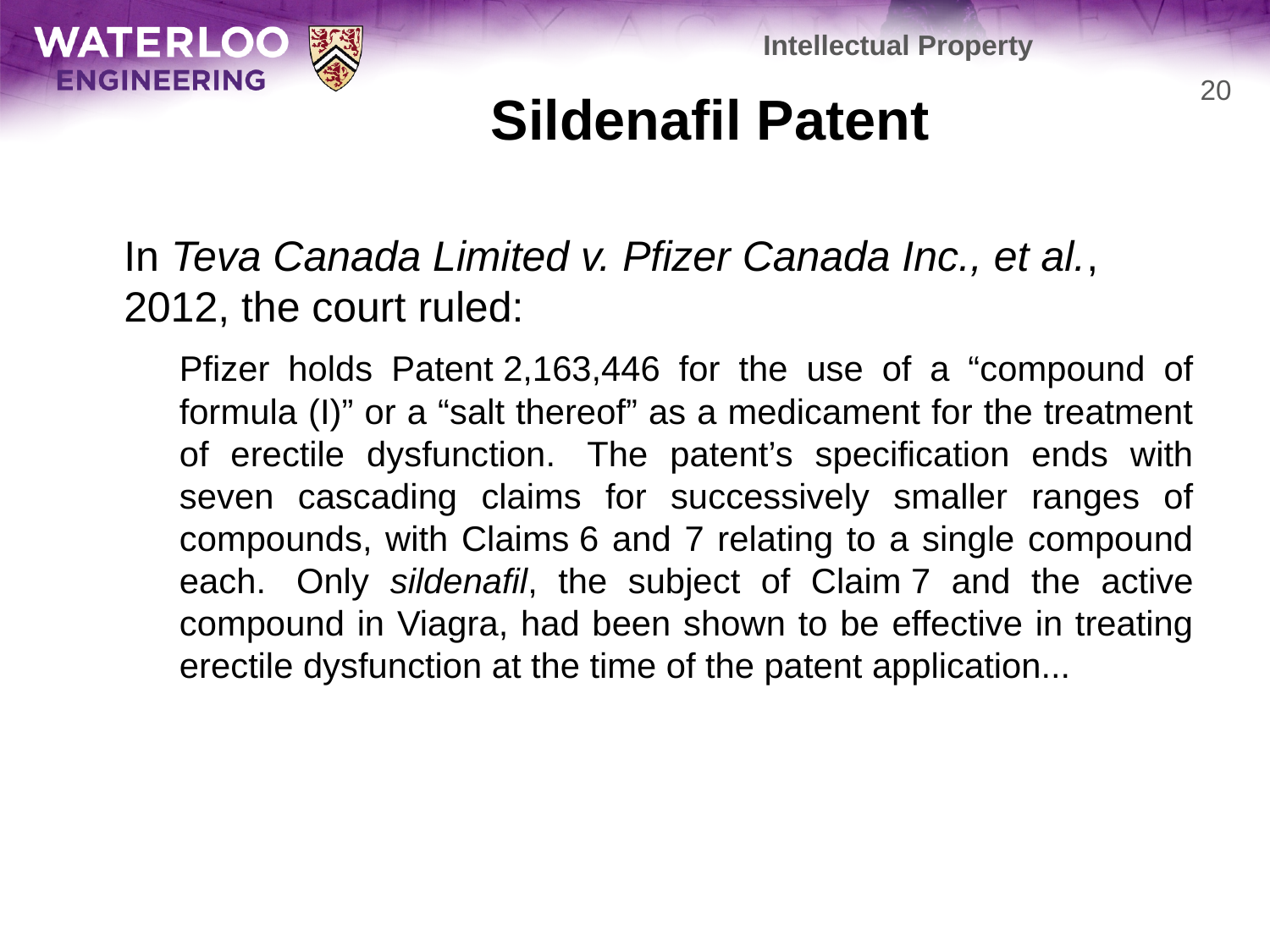

Intellectual Property
# Sildenafil Patent
20
	In Teva Canada Limited v. Pfizer Canada Inc., et al., 2012, the court ruled:
	Pfizer holds Patent 2,163,446 for the use of a “compound of formula (I)” or a “salt thereof” as a medicament for the treatment of erectile dysfunction.  The patent’s specification ends with seven cascading claims for successively smaller ranges of compounds, with Claims 6 and 7 relating to a single compound each.  Only sildenafil, the subject of Claim 7 and the active compound in Viagra, had been shown to be effective in treating erectile dysfunction at the time of the patent application...